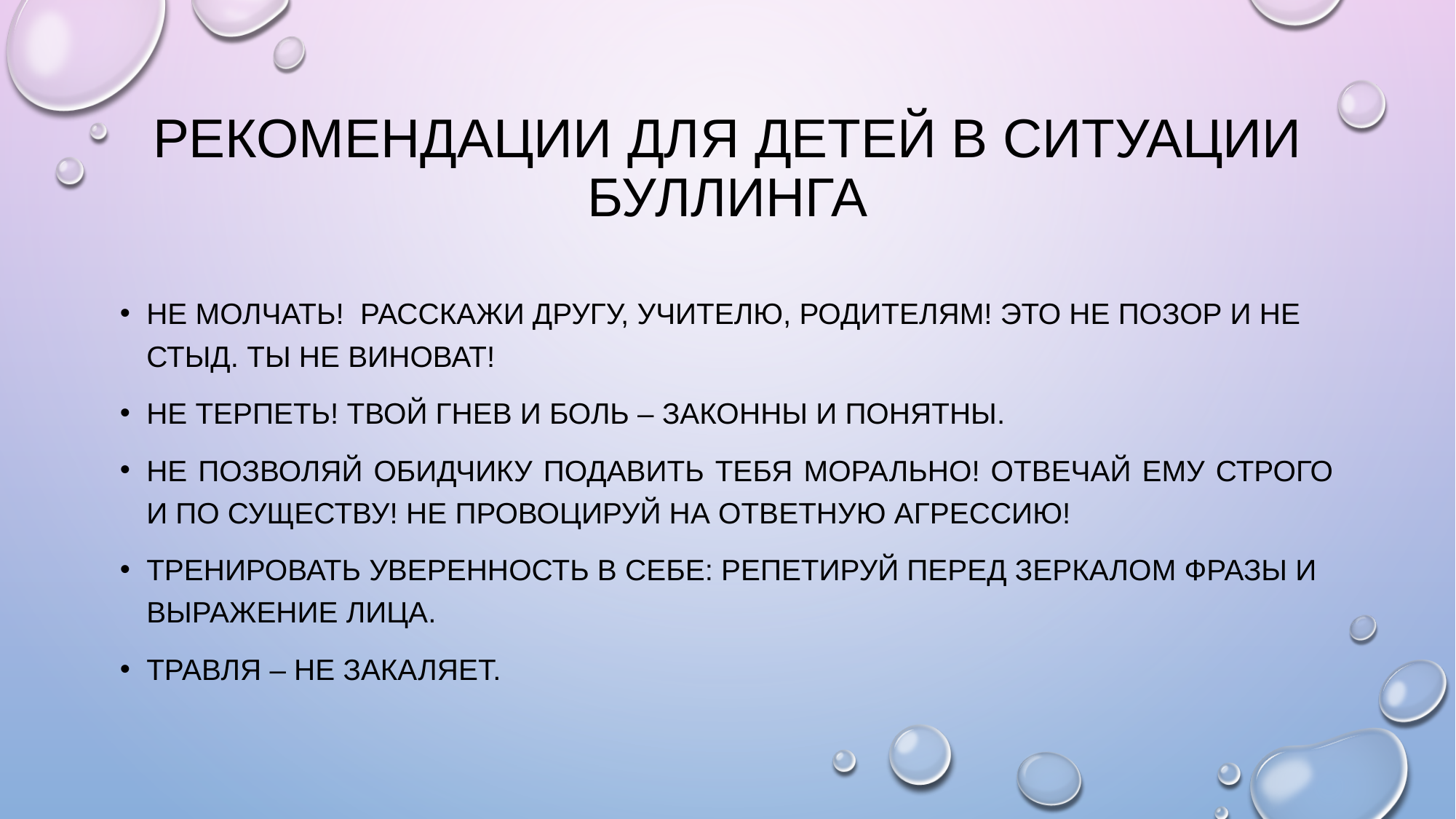

# Рекомендации для детей в ситуации буллинга
Не молчать!  Расскажи другу, учителю, родителям! Это не позор и не стыд. Ты не виноват!
Не терпеть! Твой гнев и боль – законны и понятны.
Не позволяй обидчику подавить тебя морально! Отвечай ему строго и по существу! Не провоцируй на ответную агрессию!
Тренировать уверенность в себе: репетируй перед зеркалом фразы и выражение лица.
Травля – не закаляет.